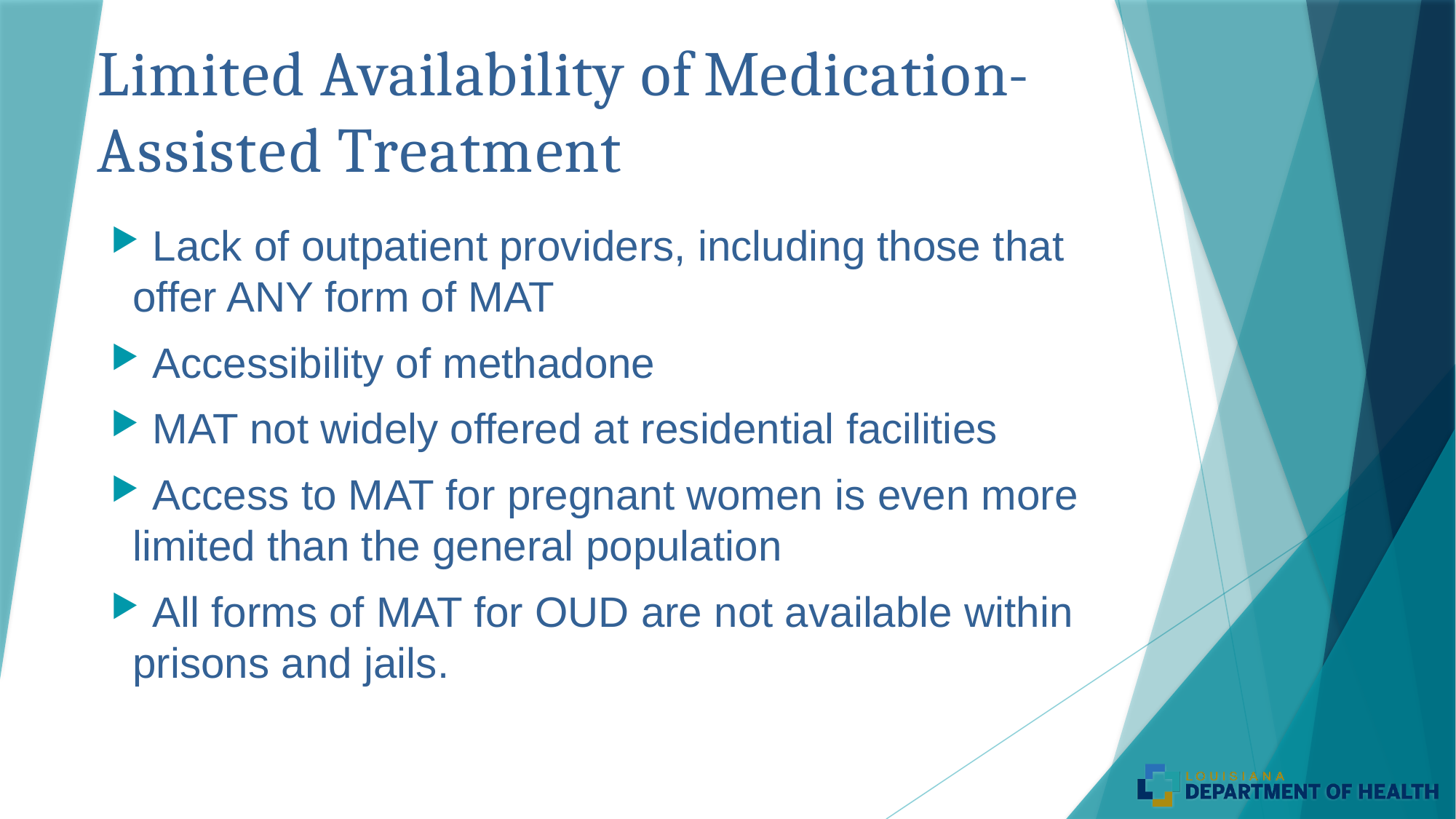

# Limited Availability of Medication-Assisted Treatment
 Lack of outpatient providers, including those that offer ANY form of MAT
 Accessibility of methadone
 MAT not widely offered at residential facilities
 Access to MAT for pregnant women is even more limited than the general population
 All forms of MAT for OUD are not available within prisons and jails.